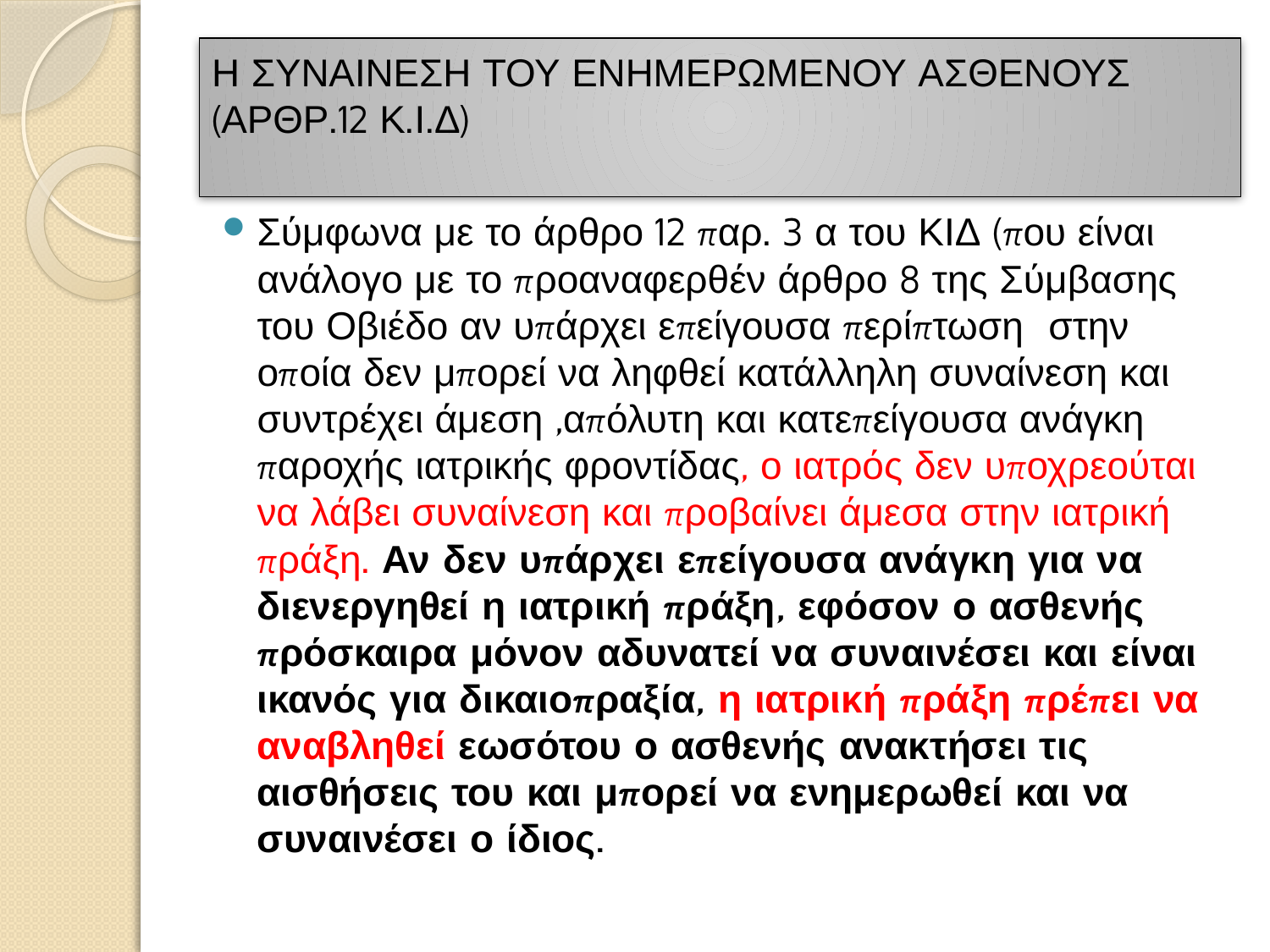

# Η ΣΥΝΑΙΝΕΣΗ ΤΟΥ ΕΝΗΜΕΡΩΜΕΝΟΥ ΑΣΘΕΝΟΥΣ (ΑΡΘΡ.12 Κ.Ι.Δ)
Σύμφωνα με το άρθρο 12 παρ. 3 α του ΚΙΔ (που είναι ανάλογο με το προαναφερθέν άρθρο 8 της Σύμβασης του Οβιέδο αν υπάρχει επείγουσα περίπτωση  στην οποία δεν μπορεί να ληφθεί κατάλληλη συναίνεση και συντρέχει άμεση ,απόλυτη και κατεπείγουσα ανάγκη παροχής ιατρικής φροντίδας, ο ιατρός δεν υποχρεούται να λάβει συναίνεση και προβαίνει άμεσα στην ιατρική πράξη. Αν δεν υπάρχει επείγουσα ανάγκη για να διενεργηθεί η ιατρική πράξη, εφόσον ο ασθενής πρόσκαιρα μόνον αδυνατεί να συναινέσει και είναι ικανός για δικαιοπραξία, η ιατρική πράξη πρέπει να αναβληθεί εωσότου ο ασθενής ανακτήσει τις αισθήσεις του και μπορεί να ενημερωθεί και να συναινέσει ο ίδιος.